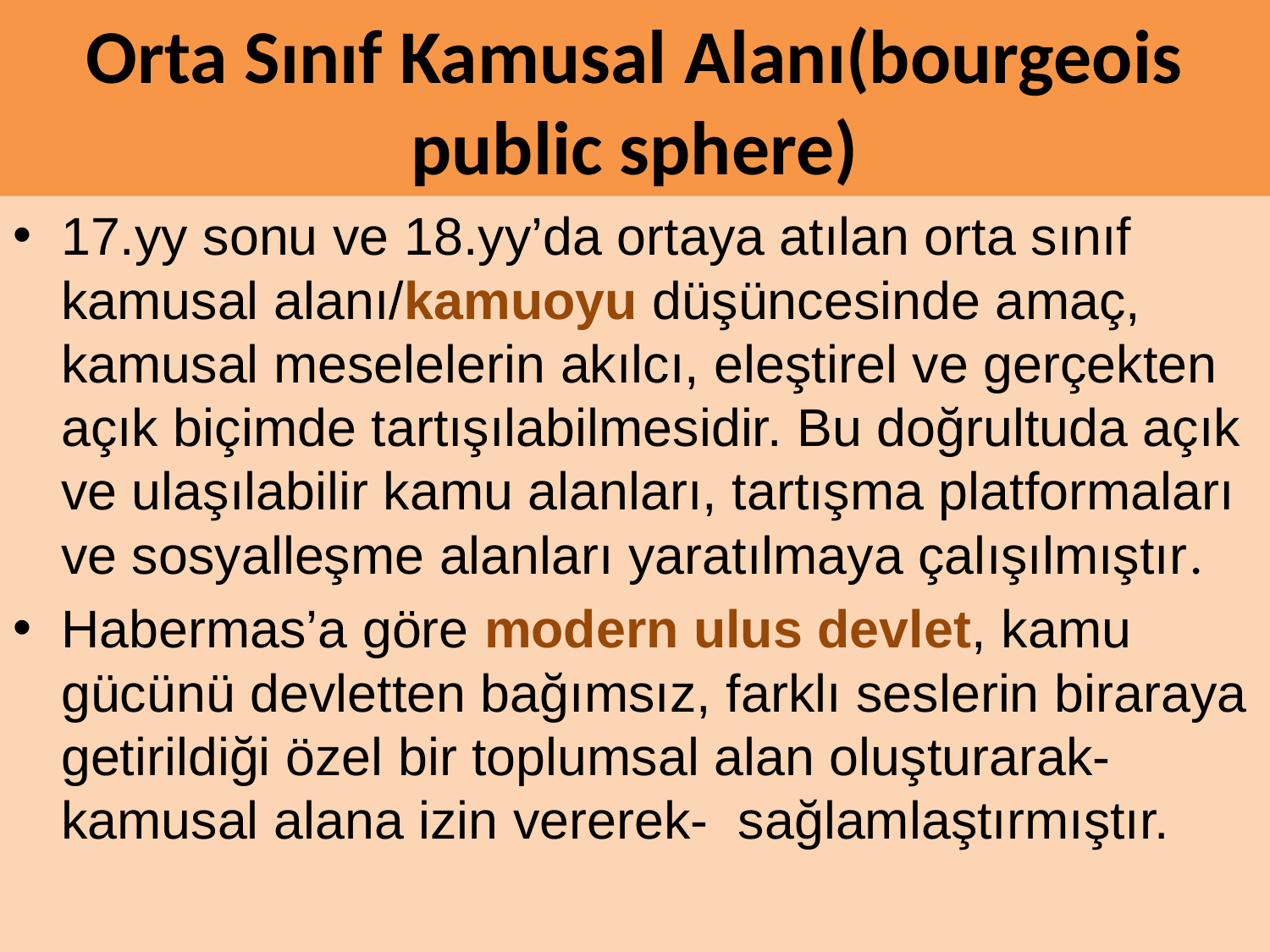

# Orta Sınıf Kamusal Alanı(bourgeois public sphere)
17.yy sonu ve 18.yy’da ortaya atılan orta sınıf kamusal alanı/kamuoyu düşüncesinde amaç, kamusal meselelerin akılcı, eleştirel ve gerçekten açık biçimde tartışılabilmesidir. Bu doğrultuda açık ve ulaşılabilir kamu alanları, tartışma platformaları ve sosyalleşme alanları yaratılmaya çalışılmıştır.
Habermas’a göre modern ulus devlet, kamu gücünü devletten bağımsız, farklı seslerin biraraya getirildiği özel bir toplumsal alan oluşturarak-kamusal alana izin vererek-  sağlamlaştırmıştır.